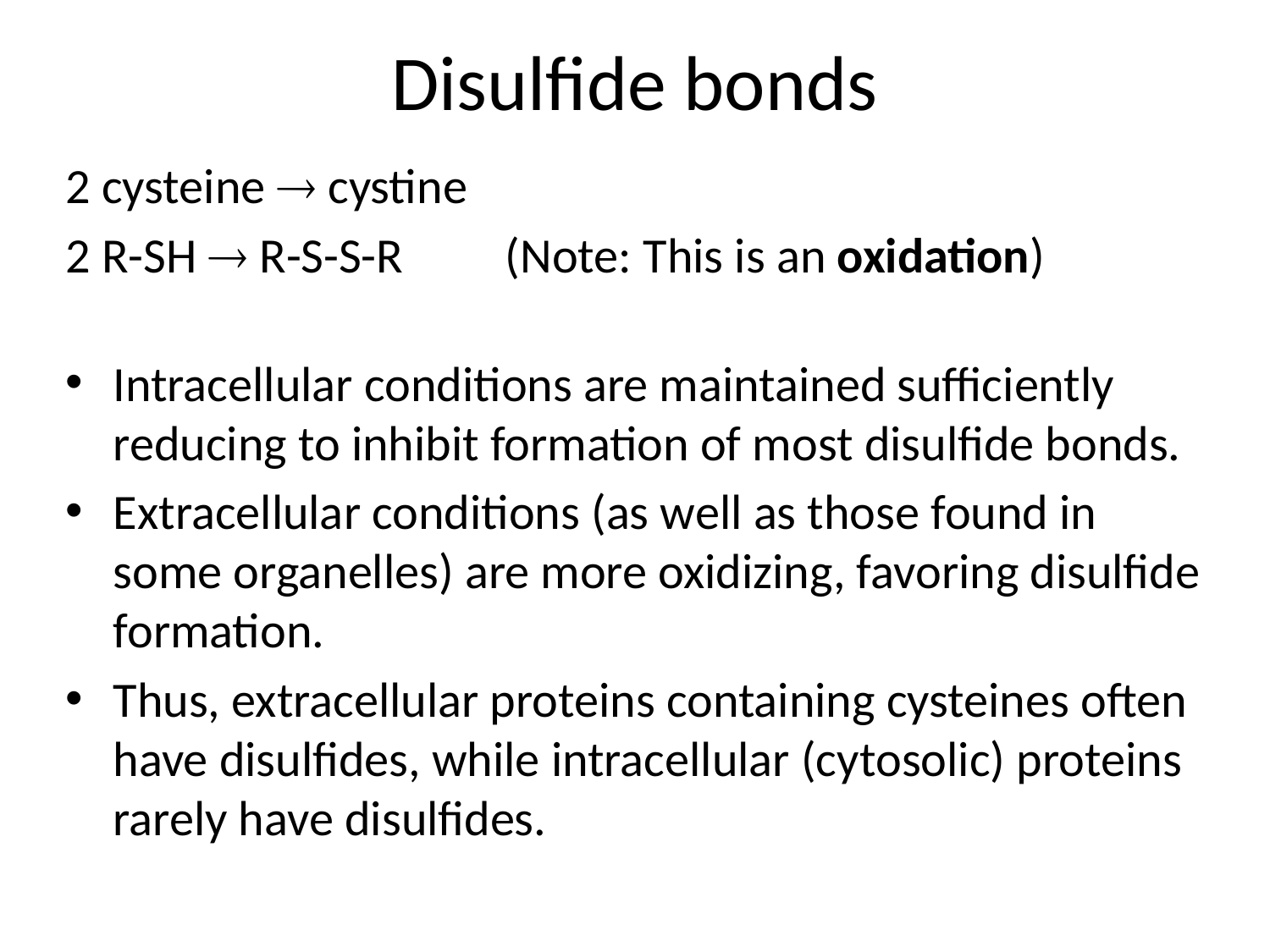

# Disulfide bonds
2 cysteine → cystine
2 R-SH → R-S-S-R 	 (Note: This is an oxidation)
Intracellular conditions are maintained sufficiently reducing to inhibit formation of most disulfide bonds.
Extracellular conditions (as well as those found in some organelles) are more oxidizing, favoring disulfide formation.
Thus, extracellular proteins containing cysteines often have disulfides, while intracellular (cytosolic) proteins rarely have disulfides.